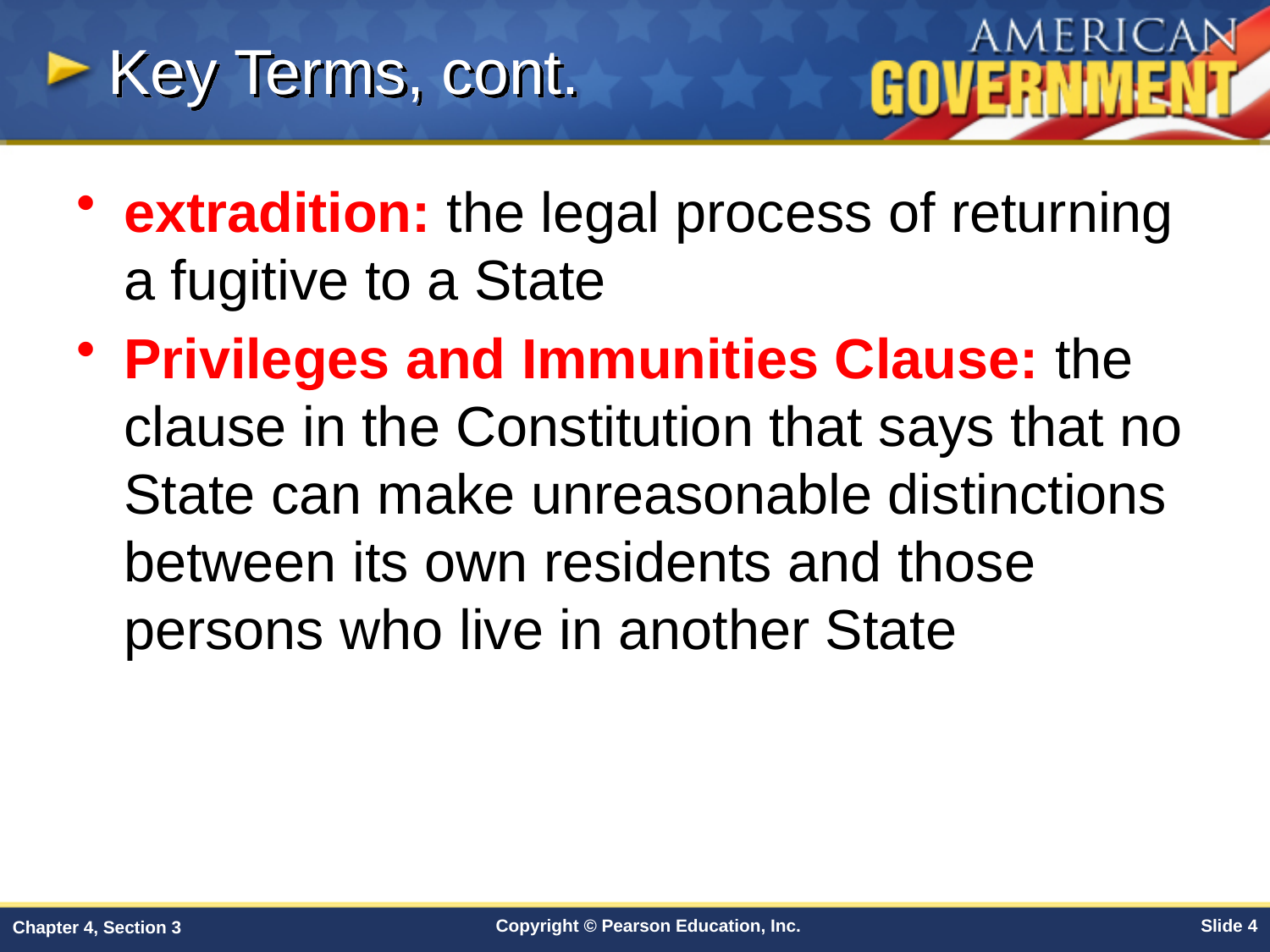

Key Terms, cont.
extradition: the legal process of returning a fugitive to a State
Privileges and Immunities Clause: the clause in the Constitution that says that no State can make unreasonable distinctions between its own residents and those persons who live in another State